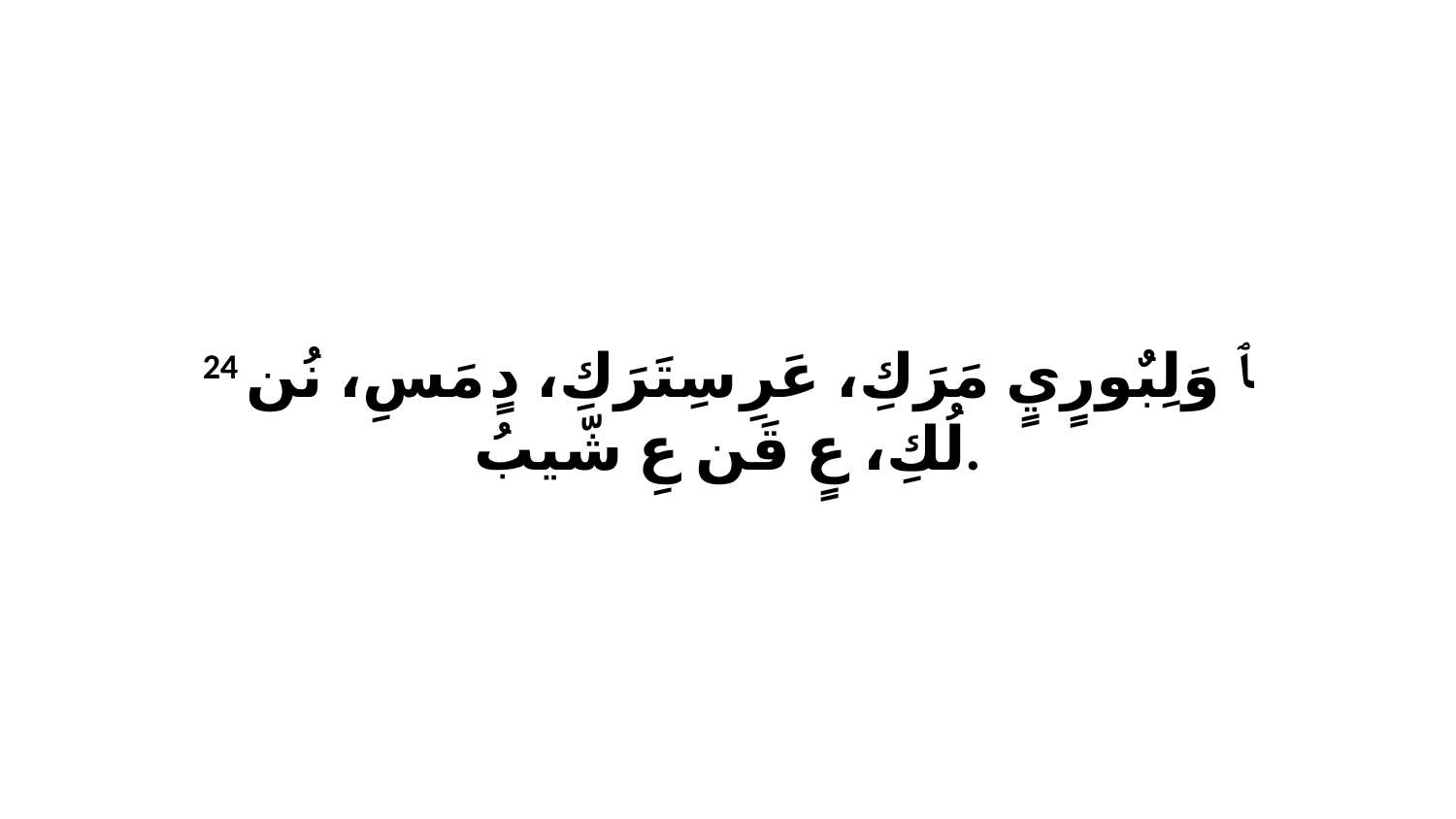

24 ﭑ وَلِبٌورٍيٍ مَرَكِ، عَرِ سِتَرَكِ، دٍ مَسِ، نُن لُكِ، عٍ قَن عِ شّيبُ.